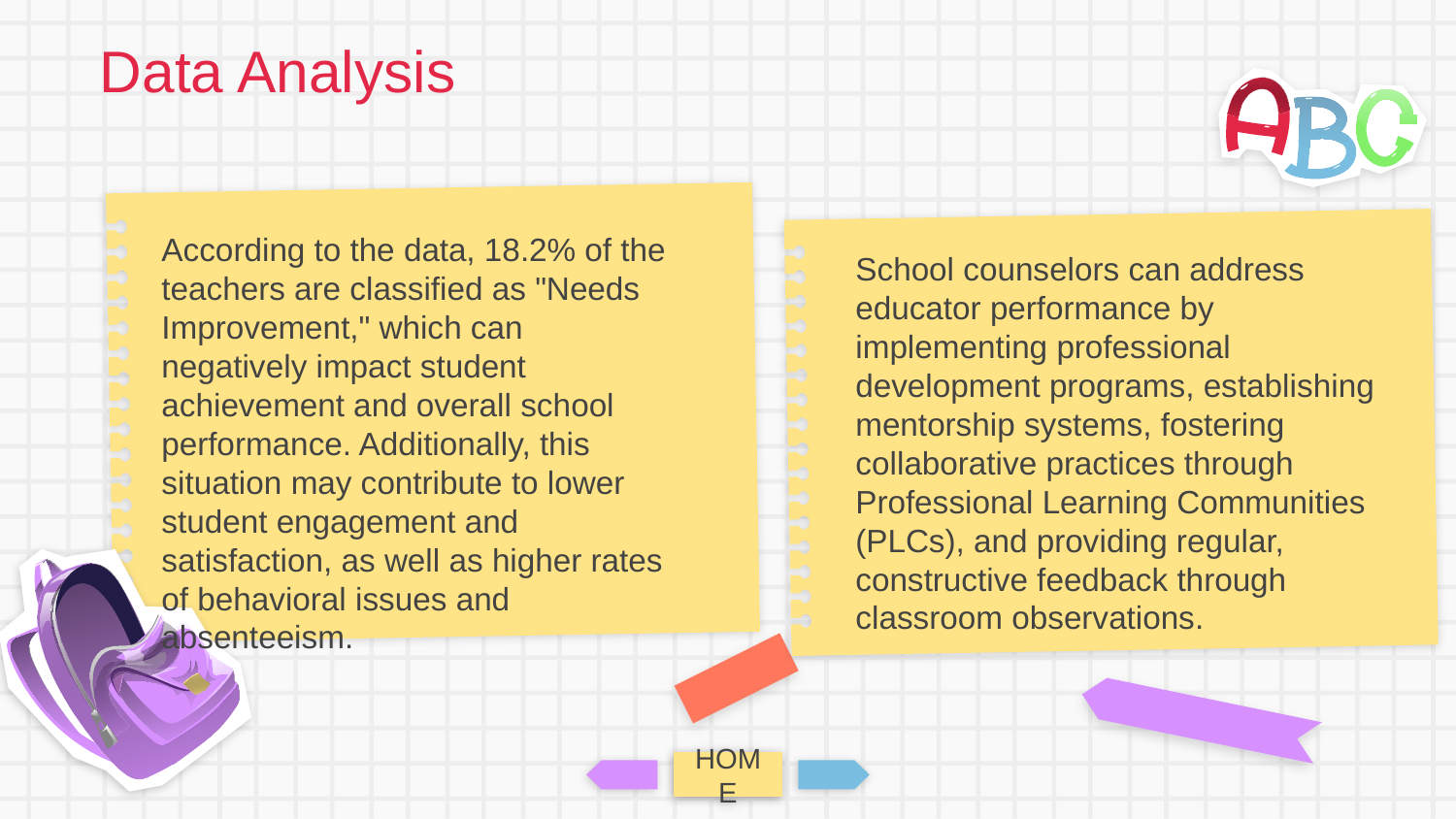

Data Analysis

According to the data, 18.2% of the teachers are classified as "Needs Improvement," which can negatively impact student achievement and overall school performance. Additionally, this situation may contribute to lower student engagement and satisfaction, as well as higher rates of behavioral issues and absenteeism.
School counselors can address educator performance by implementing professional development programs, establishing mentorship systems, fostering collaborative practices through Professional Learning Communities (PLCs), and providing regular, constructive feedback through classroom observations.

HOME